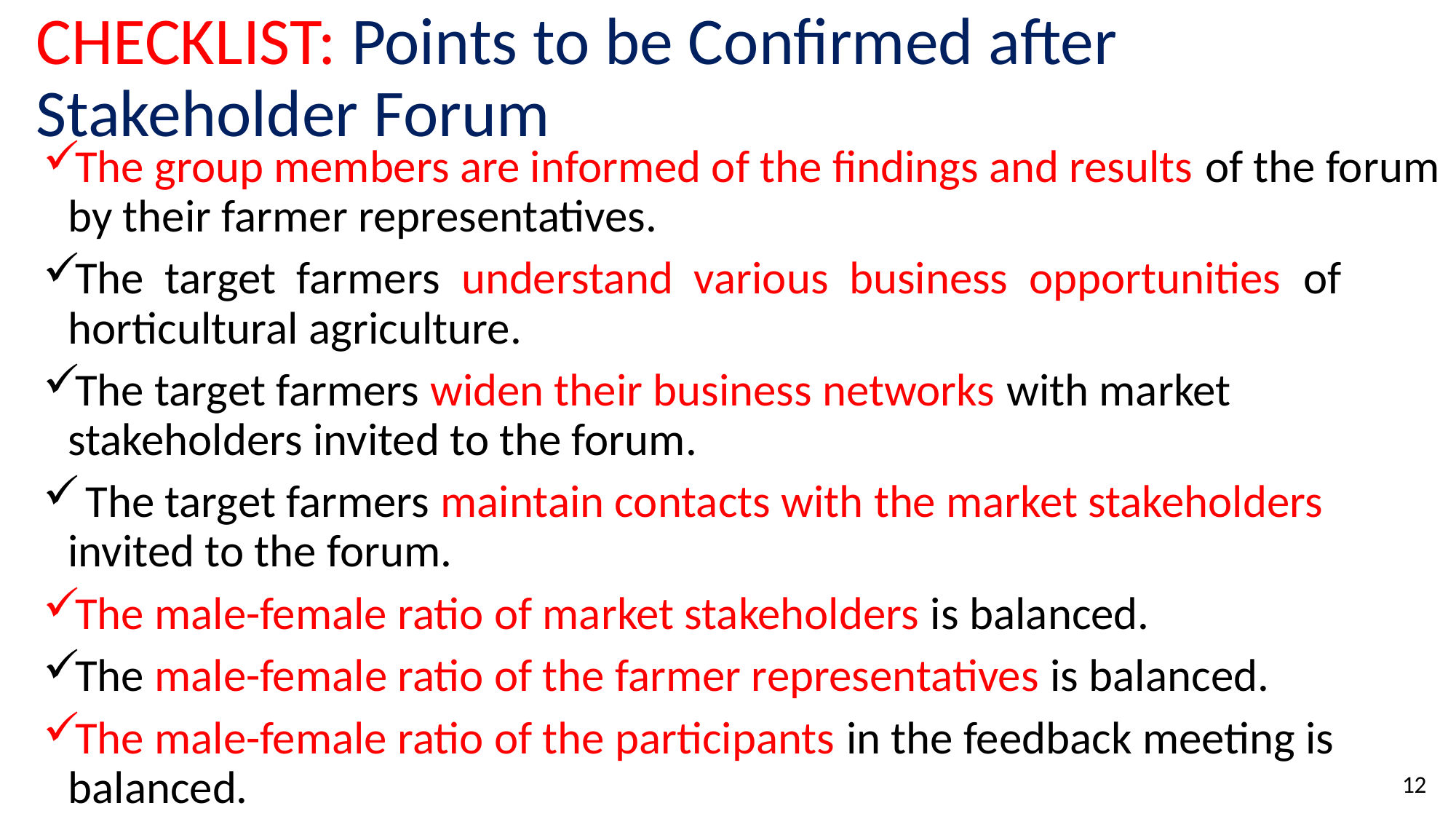

# CHECKLIST: Points to be Confirmed after Stakeholder Forum
The group members are informed of the findings and results of the forum by their farmer representatives.
The  target  farmers  understand  various  business  opportunities  of  horticultural agriculture.
The target farmers widen their business networks with market stakeholders invited to the forum.
 The target farmers maintain contacts with the market stakeholders invited to the forum.
The male-female ratio of market stakeholders is balanced.
The male-female ratio of the farmer representatives is balanced.
The male-female ratio of the participants in the feedback meeting is balanced.
12